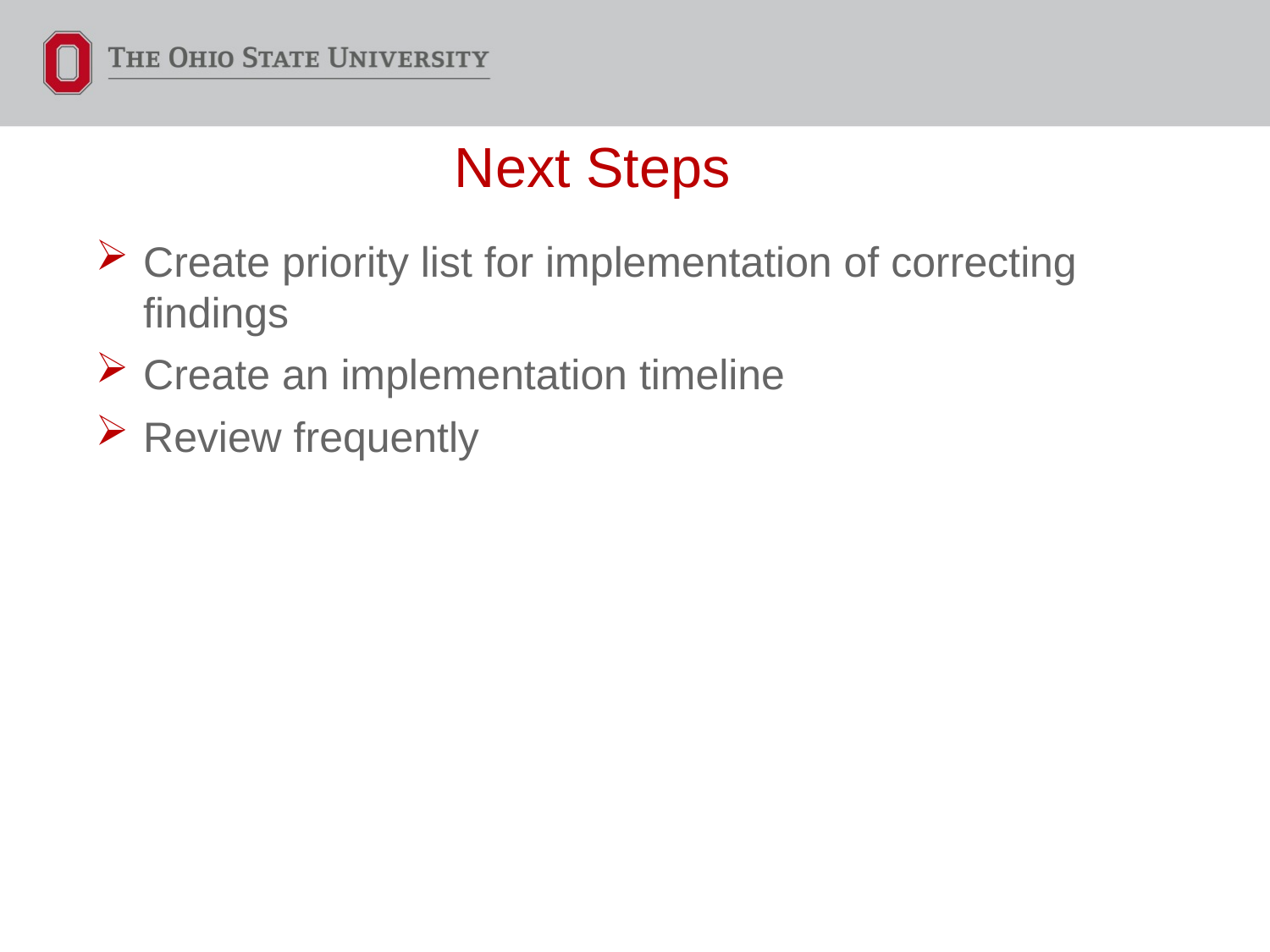

# Next Steps
Create priority list for implementation of correcting findings
Create an implementation timeline
Review frequently